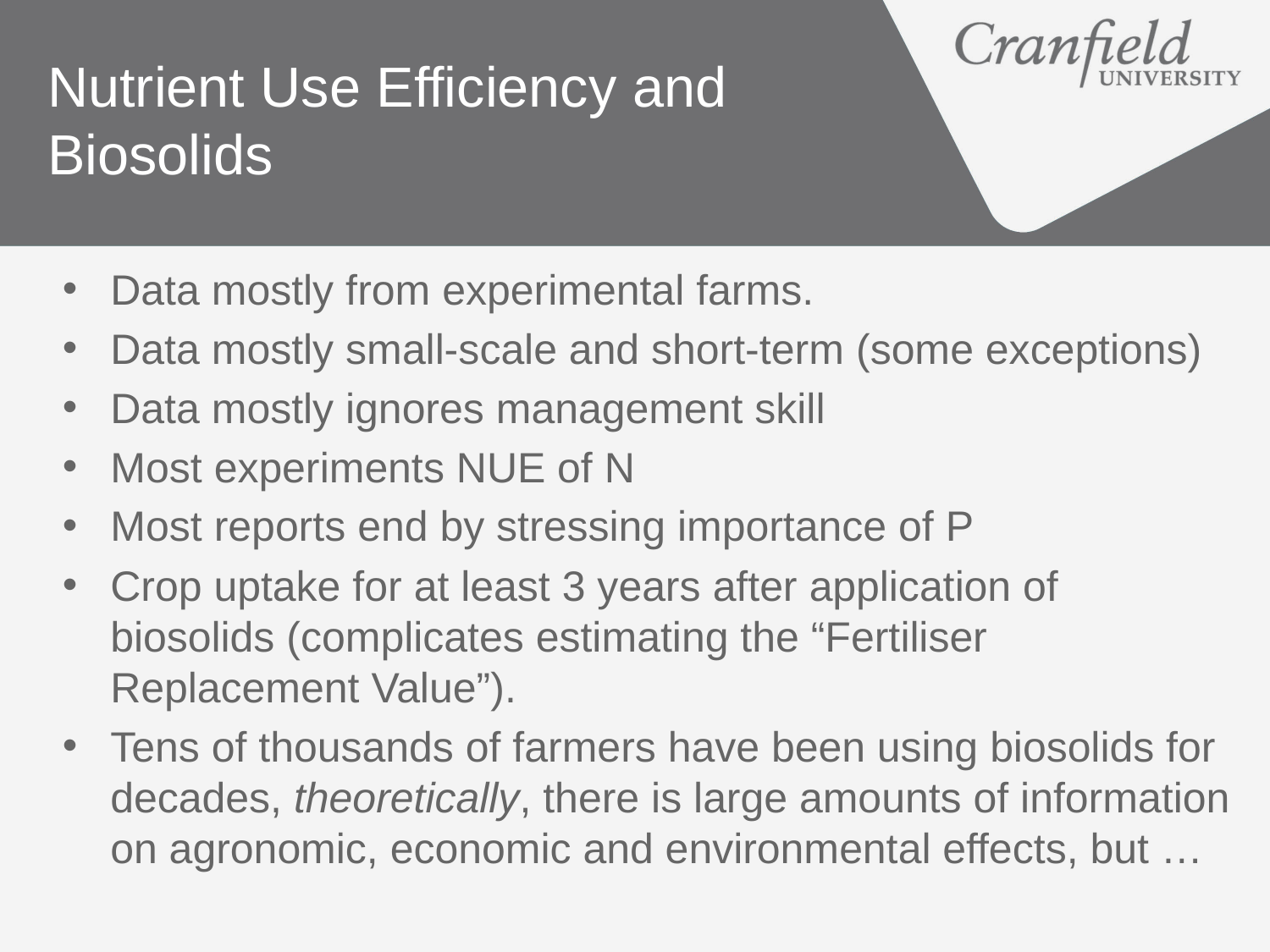

# Nutrient Use Efficiency and Biosolids
Data mostly from experimental farms.
Data mostly small-scale and short-term (some exceptions)
Data mostly ignores management skill
Most experiments NUE of N
Most reports end by stressing importance of P
Crop uptake for at least 3 years after application of biosolids (complicates estimating the “Fertiliser Replacement Value”).
Tens of thousands of farmers have been using biosolids for decades, theoretically, there is large amounts of information on agronomic, economic and environmental effects, but …